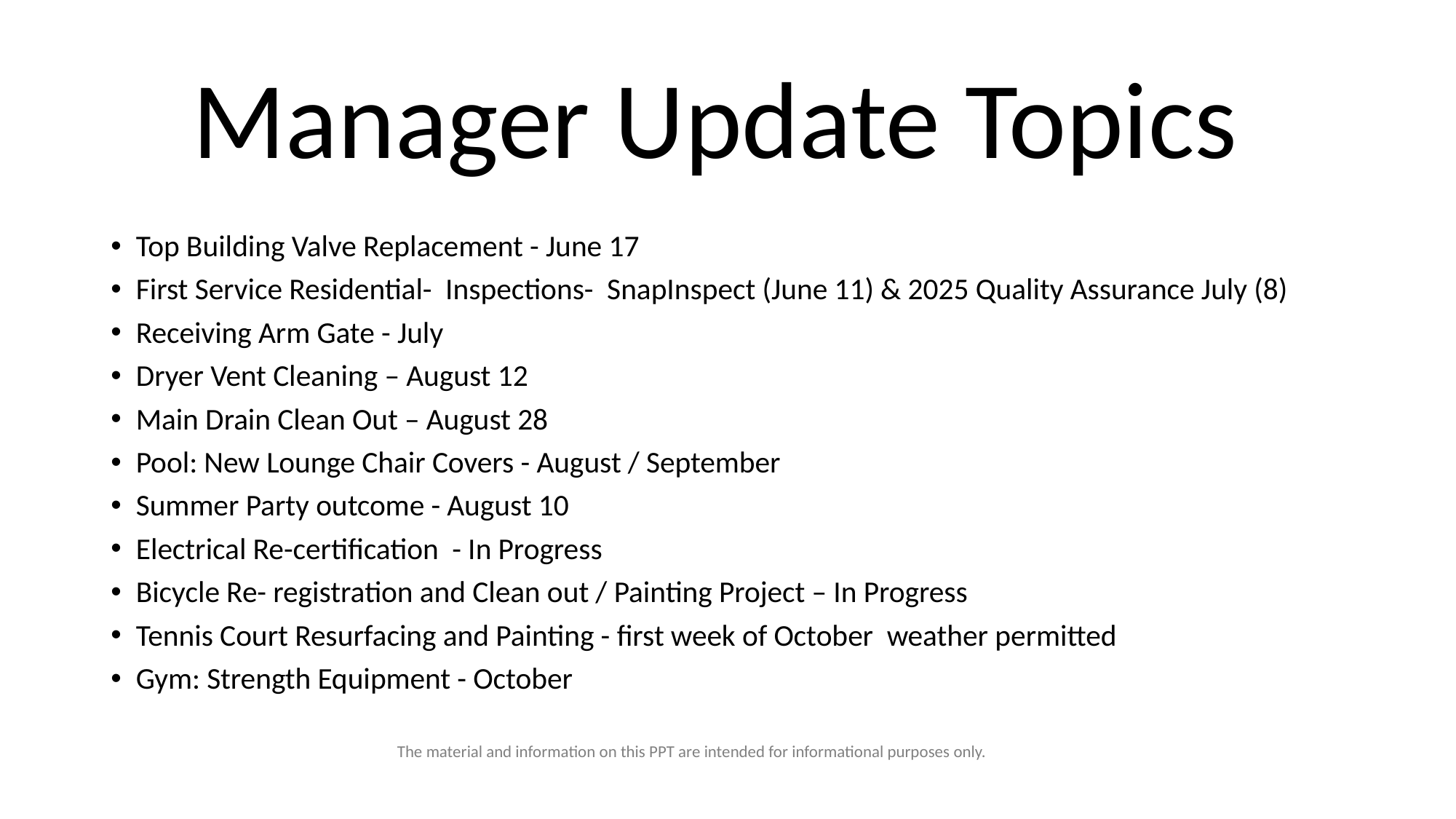

# Manager Update Topics

Top Building Valve Replacement - June 17
First Service Residential-  Inspections-  SnapInspect (June 11) & 2025 Quality Assurance July (8)
Receiving Arm Gate - July
Dryer Vent Cleaning – August 12
Main Drain Clean Out – August 28
Pool: New Lounge Chair Covers - August / September
Summer Party outcome - August 10
Electrical Re-certification  - In Progress
Bicycle Re- registration and Clean out / Painting Project – In Progress
Tennis Court Resurfacing and Painting - first week of October  weather permitted
Gym: Strength Equipment - October

The material and information on this PPT are intended for informational purposes only.